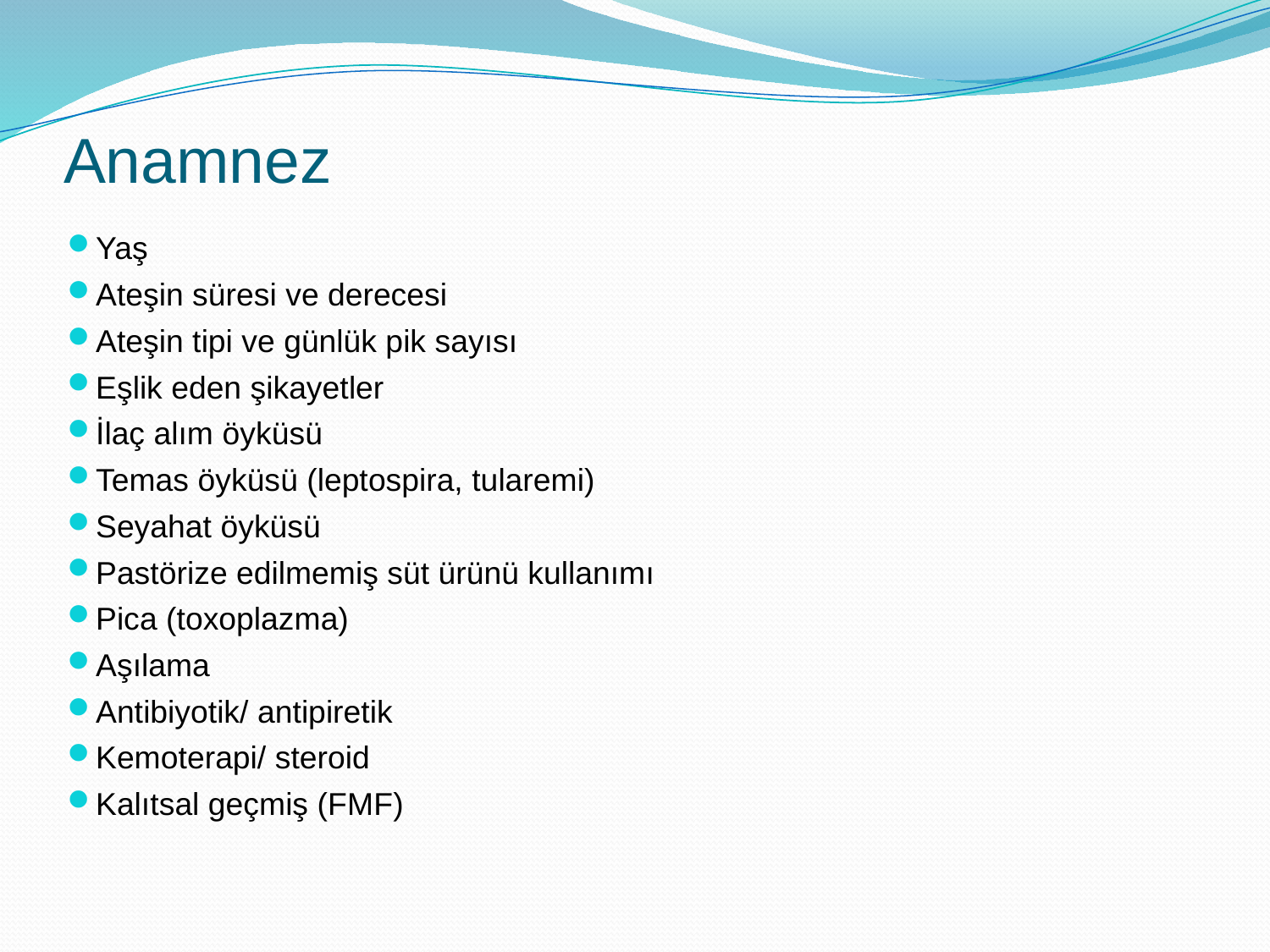

# Anamnez
Yaş
Ateşin süresi ve derecesi
Ateşin tipi ve günlük pik sayısı
Eşlik eden şikayetler
İlaç alım öyküsü
Temas öyküsü (leptospira, tularemi)
Seyahat öyküsü
Pastörize edilmemiş süt ürünü kullanımı
Pica (toxoplazma)
Aşılama
Antibiyotik/ antipiretik
Kemoterapi/ steroid
Kalıtsal geçmiş (FMF)